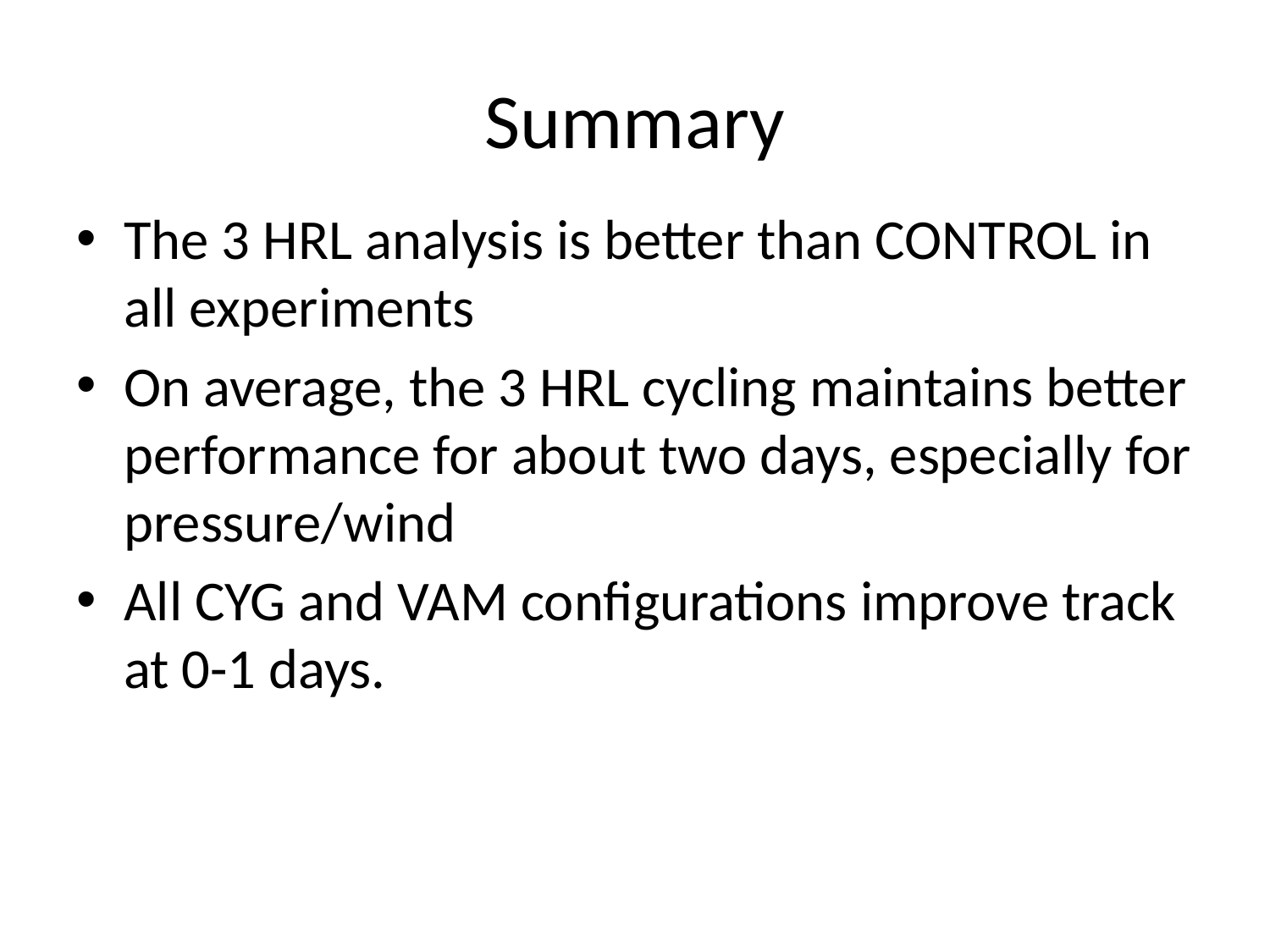

# Summary
The 3 HRL analysis is better than CONTROL in all experiments
On average, the 3 HRL cycling maintains better performance for about two days, especially for pressure/wind
All CYG and VAM configurations improve track at 0-1 days.